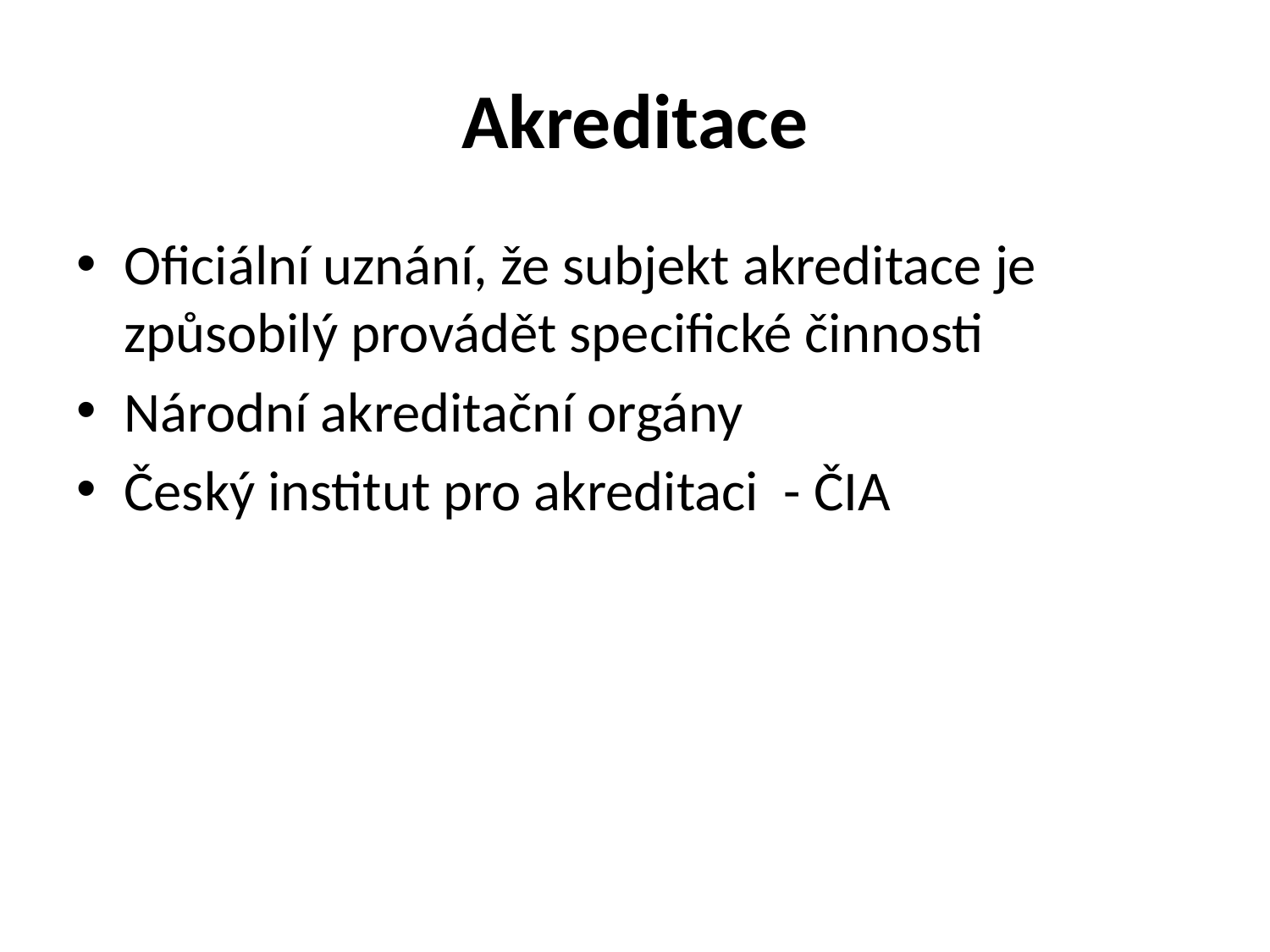

# Akreditace
Oficiální uznání, že subjekt akreditace je způsobilý provádět specifické činnosti
Národní akreditační orgány
Český institut pro akreditaci  - ČIA